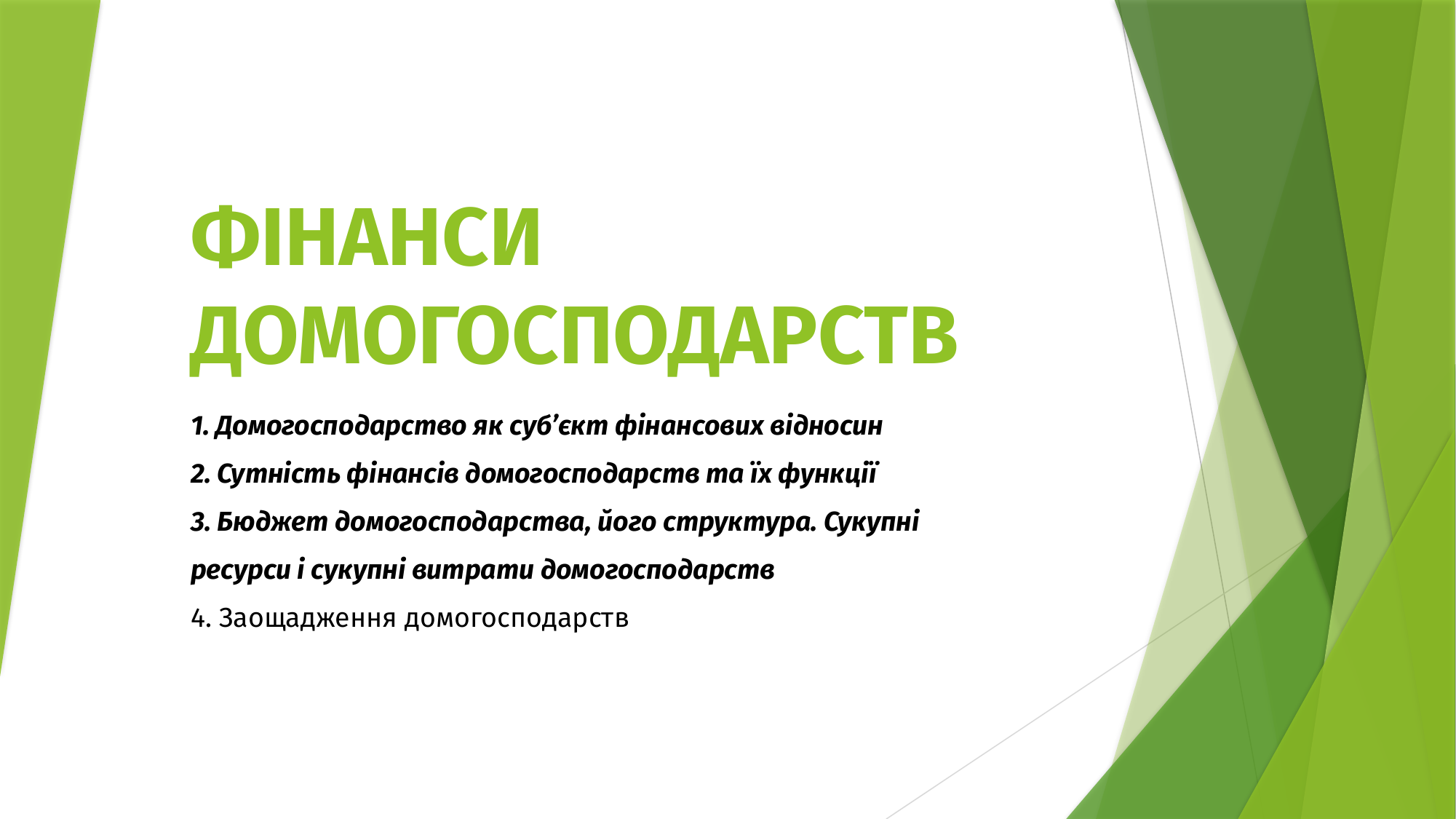

# ФІНАНСИ ДОМОГОСПОДАРСТВ
1. Домогосподарство як суб’єкт фінансових відносин
2. Сутність фінансів домогосподарств та їх функції
3. Бюджет домогосподарства, його структура. Сукупні
ресурси і сукупні витрати домогосподарств
4. Заощадження домогосподарств